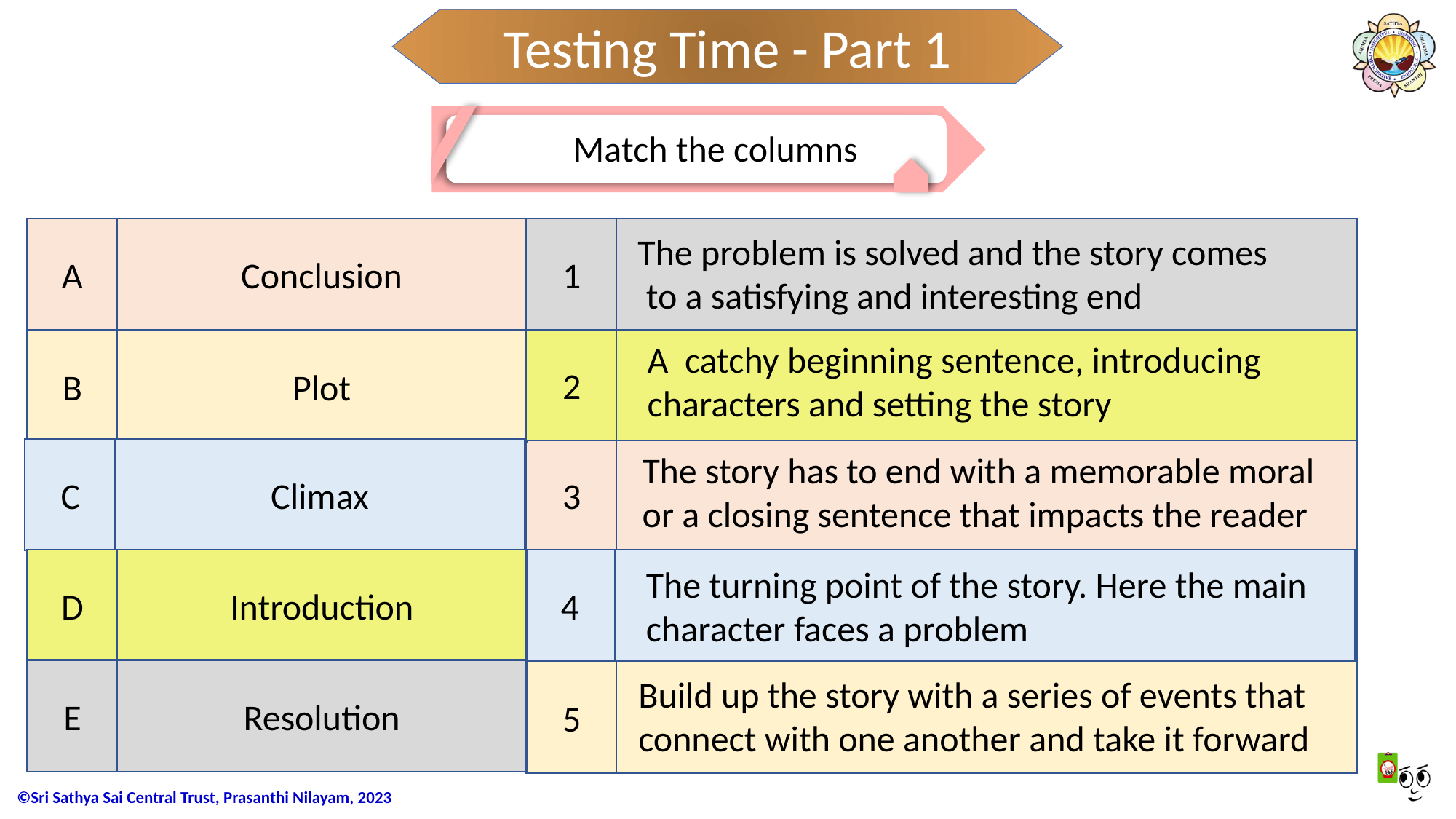

Testing Time - Part 1

Match the columns

A
Conclusion
1

The problem is solved and the story comes
 to a satisfying and interesting end
A
Conclusion
1

The problem is solved and the story comes
 to a satisfying and interesting end
2

 A  catchy beginning sentence, introducing
 characters and setting the story
B
Plot
2

 A  catchy beginning sentence, introducing
 characters and setting the story
B
Plot
C
Climax
3

 The story has to end with a memorable moral
 or a closing sentence that impacts the reader
C
Climax
3

 The story has to end with a memorable moral
 or a closing sentence that impacts the reader
D
Introduction
4

 The turning point of the story. Here the main
 character faces a problem
D
Introduction
4

 The turning point of the story. Here the main
 character faces a problem
E
Resolution
E
Resolution
5

 Build up the story with a series of events that
 connect with one another and take it forward
5

 Build up the story with a series of events that
 connect with one another and take it forward